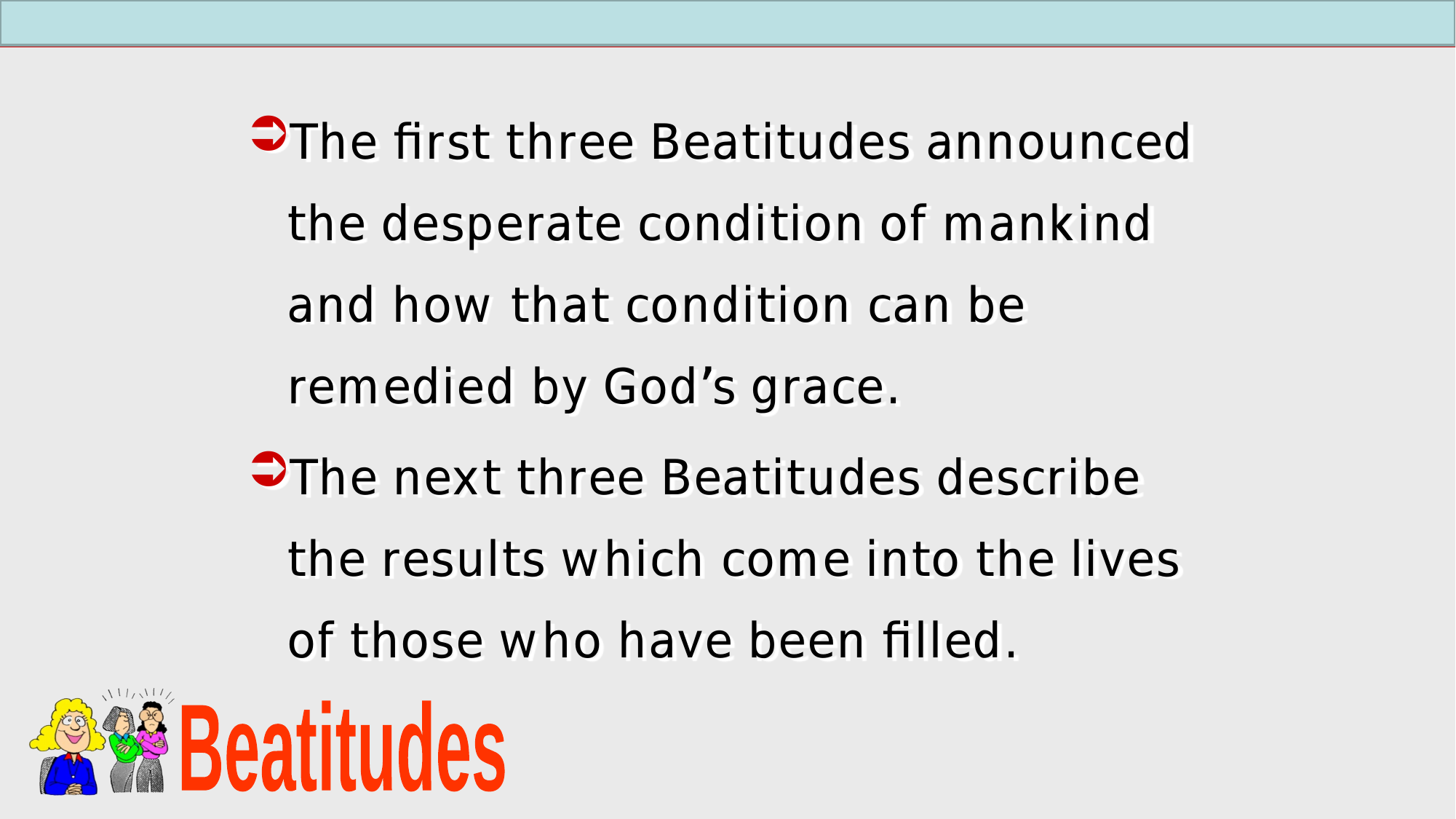

The first three Beatitudes announced the desperate condition of mankind and how that condition can be remedied by God’s grace.
The next three Beatitudes describe the results which come into the lives of those who have been filled.